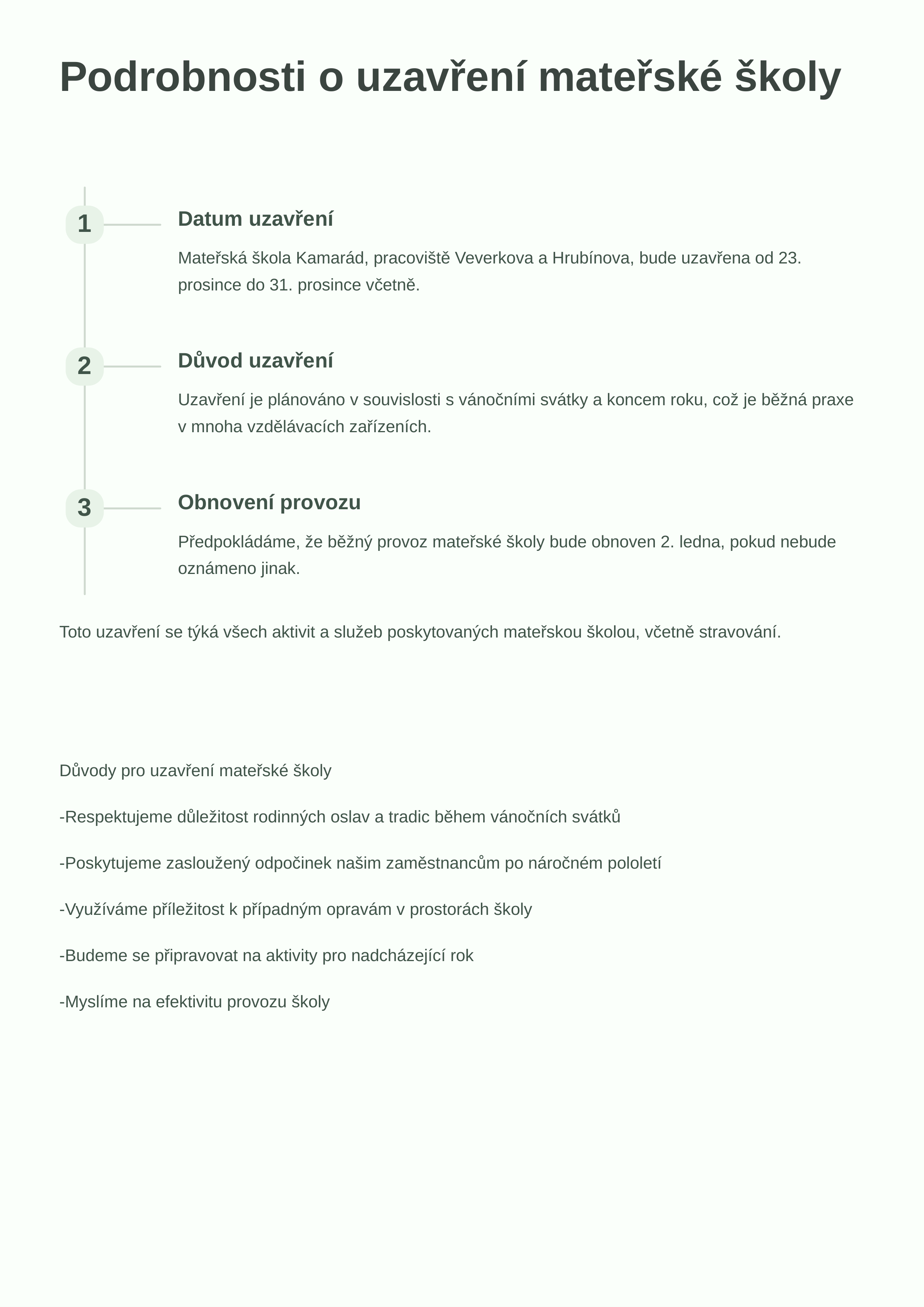

Podrobnosti o uzavření mateřské školy

Datum uzavření

1

Mateřská škola Kamarád, pracoviště Veverkova a Hrubínova, bude uzavřena od 23. prosince do 31. prosince včetně.
Důvod uzavření

2

Uzavření je plánováno v souvislosti s vánočními svátky a koncem roku, což je běžná praxe v mnoha vzdělávacích zařízeních.
Obnovení provozu

3

Předpokládáme, že běžný provoz mateřské školy bude obnoven 2. ledna, pokud nebude oznámeno jinak.
Toto uzavření se týká všech aktivit a služeb poskytovaných mateřskou školou, včetně stravování.

Důvody pro uzavření mateřské školy
-Respektujeme důležitost rodinných oslav a tradic během vánočních svátků
-Poskytujeme zasloužený odpočinek našim zaměstnancům po náročném pololetí
-Využíváme příležitost k případným opravám v prostorách školy
-Budeme se připravovat na aktivity pro nadcházející rok
-Myslíme na efektivitu provozu školy